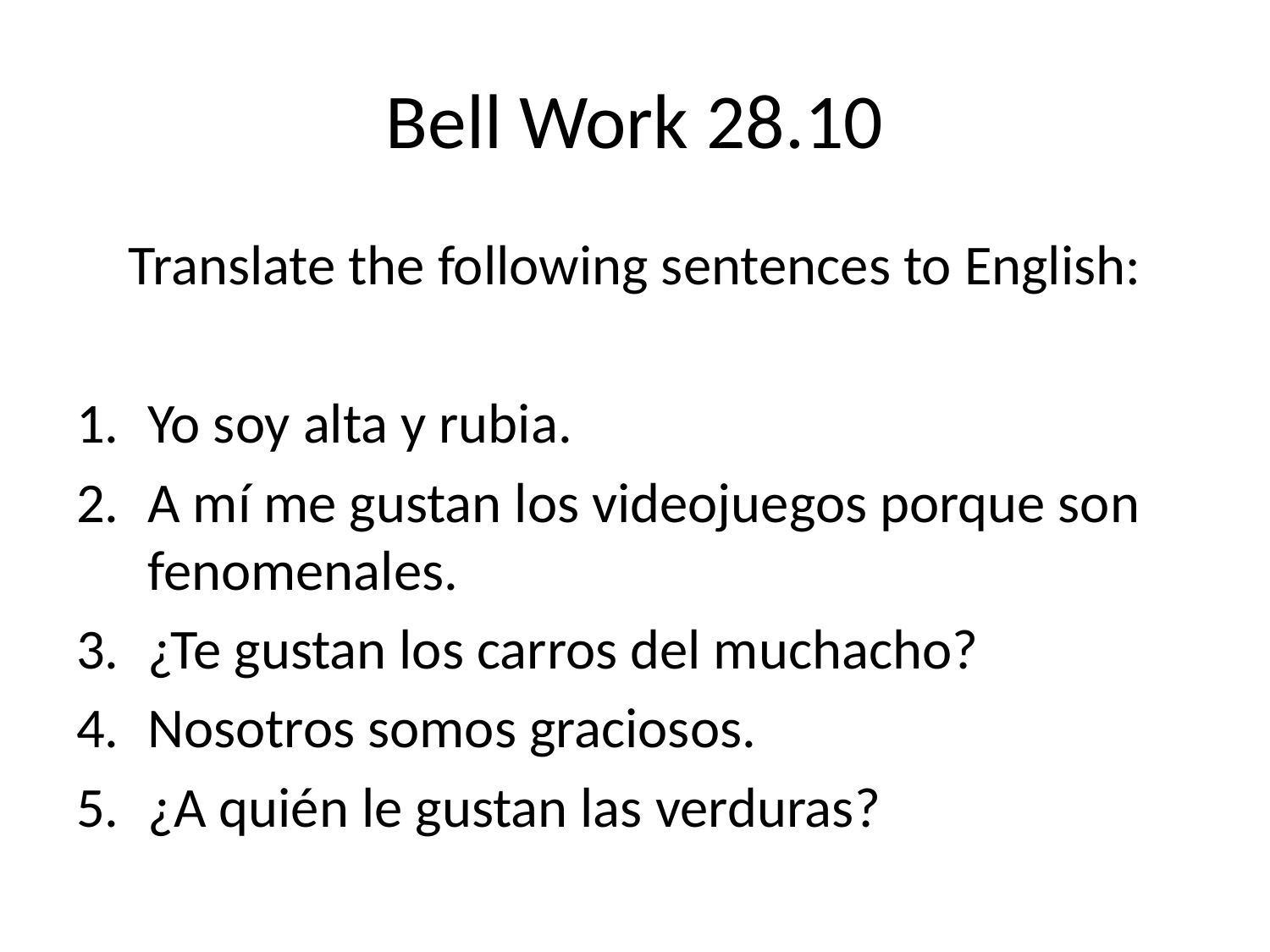

# Bell Work 28.10
Translate the following sentences to English:

Yo soy alta y rubia.
A mí me gustan los videojuegos porque son fenomenales.
¿Te gustan los carros del muchacho?
Nosotros somos graciosos.
¿A quién le gustan las verduras?